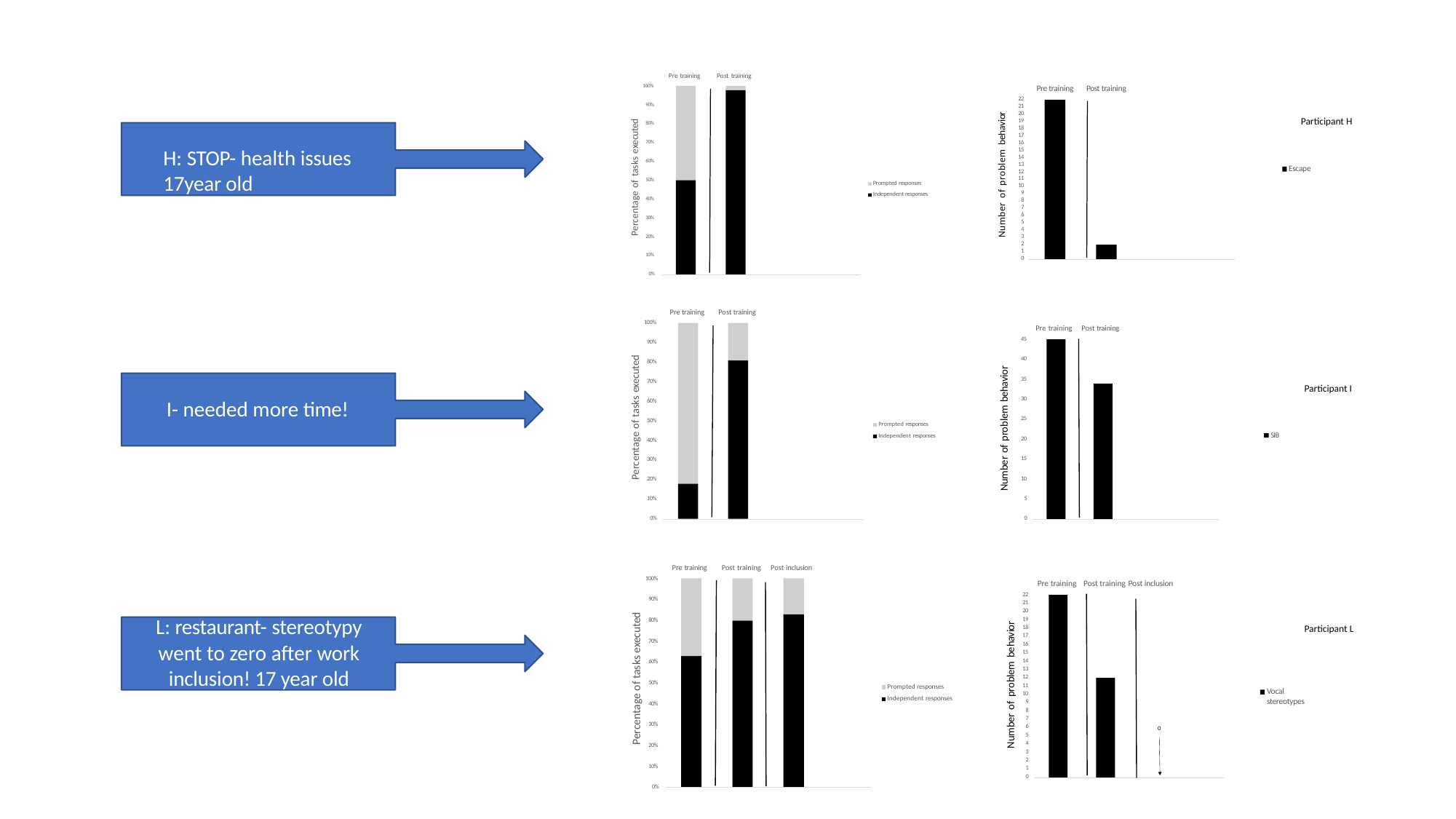

Pre training
Post training
100%
Pre training
Post training

22
21
20
19
18
17
16
15
14
13
12
11
10
9
8
7
6
5
4
3
2
1
0
90%

Number of problem behavior
Percentage of tasks executed
Participant H
80%

70%
H: STOP- health issues 17year old
60%
Escape

Prompted responses Independent responses
50%

40%

30%
20%
10%
0%

Pre training
Post training
100%
Pre training  Post training

45
90%

Percentage of tasks executed
40
80%
Number of problem behavior

35
70%
Participant I
30
I- needed more time!
60%
25
Prompted responses Independent responses
50%

SIB
20

40%

15
30%
10
20%
5
10%
0%
0
Pre training
Post training  Post inclusion
100%
Pre training Post training Post inclusion

22
21
20
19
18
17
16
15
14
13
12
11
10
9
8
7
6
5
4
3
2
1
0
90%

Percentage of tasks executed
L: restaurant- stereotypy went to zero after work inclusion! 17 year old
80%
Number of problem behavior

Participant L
70%
60%
50%
Prompted responses Independent responses
Vocal
stereotypes

40%
30%
0
20%
10%
0%